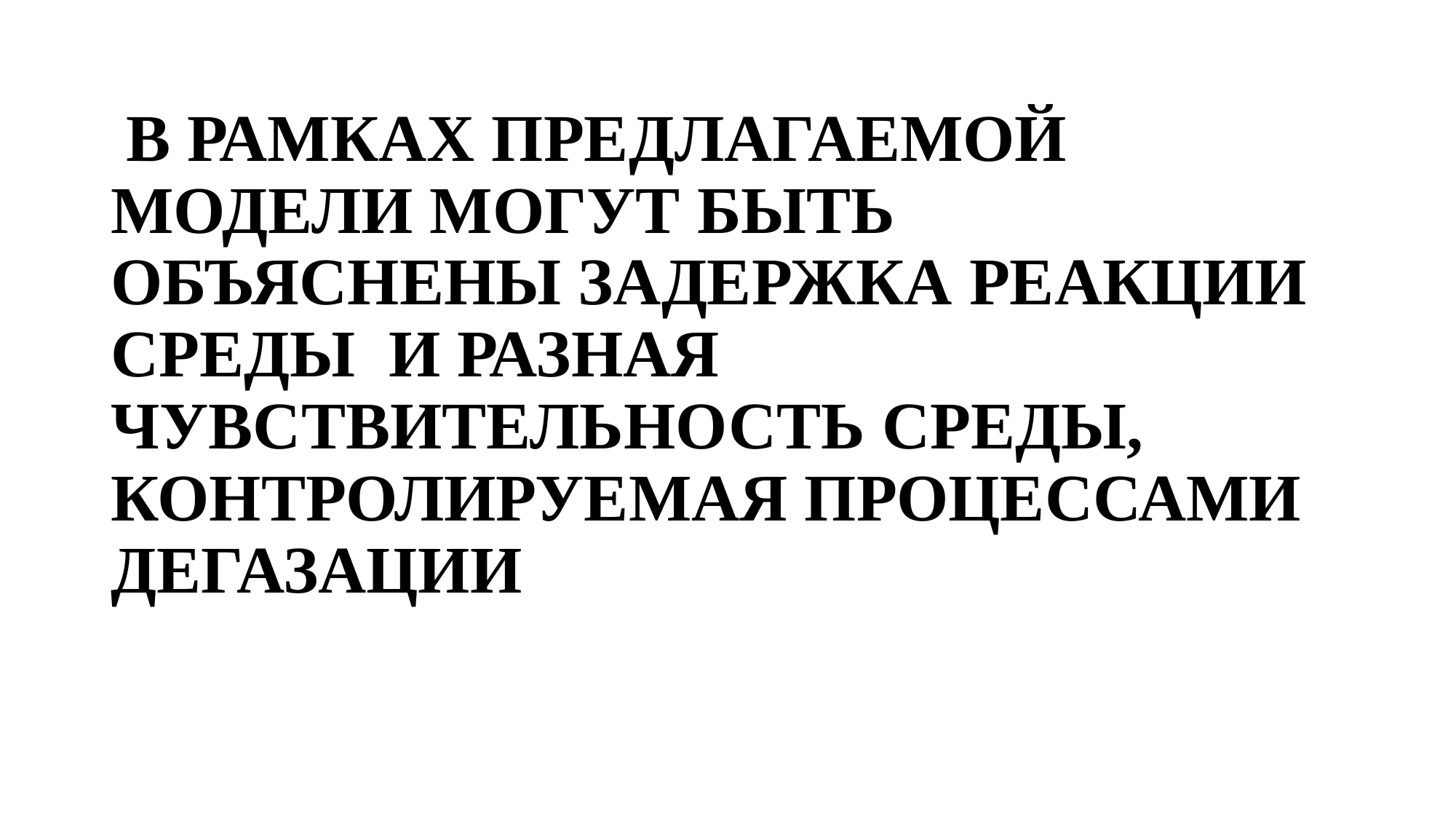

# В РАМКАХ ПРЕДЛАГАЕМОЙ МОДЕЛИ МОГУТ БЫТЬ ОБЪЯСНЕНЫ ЗАДЕРЖКА РЕАКЦИИ СРЕДЫ  И РАЗНАЯ ЧУВСТВИТЕЛЬНОСТЬ СРЕДЫ, КОНТРОЛИРУЕМАЯ ПРОЦЕССАМИ ДЕГАЗАЦИИ